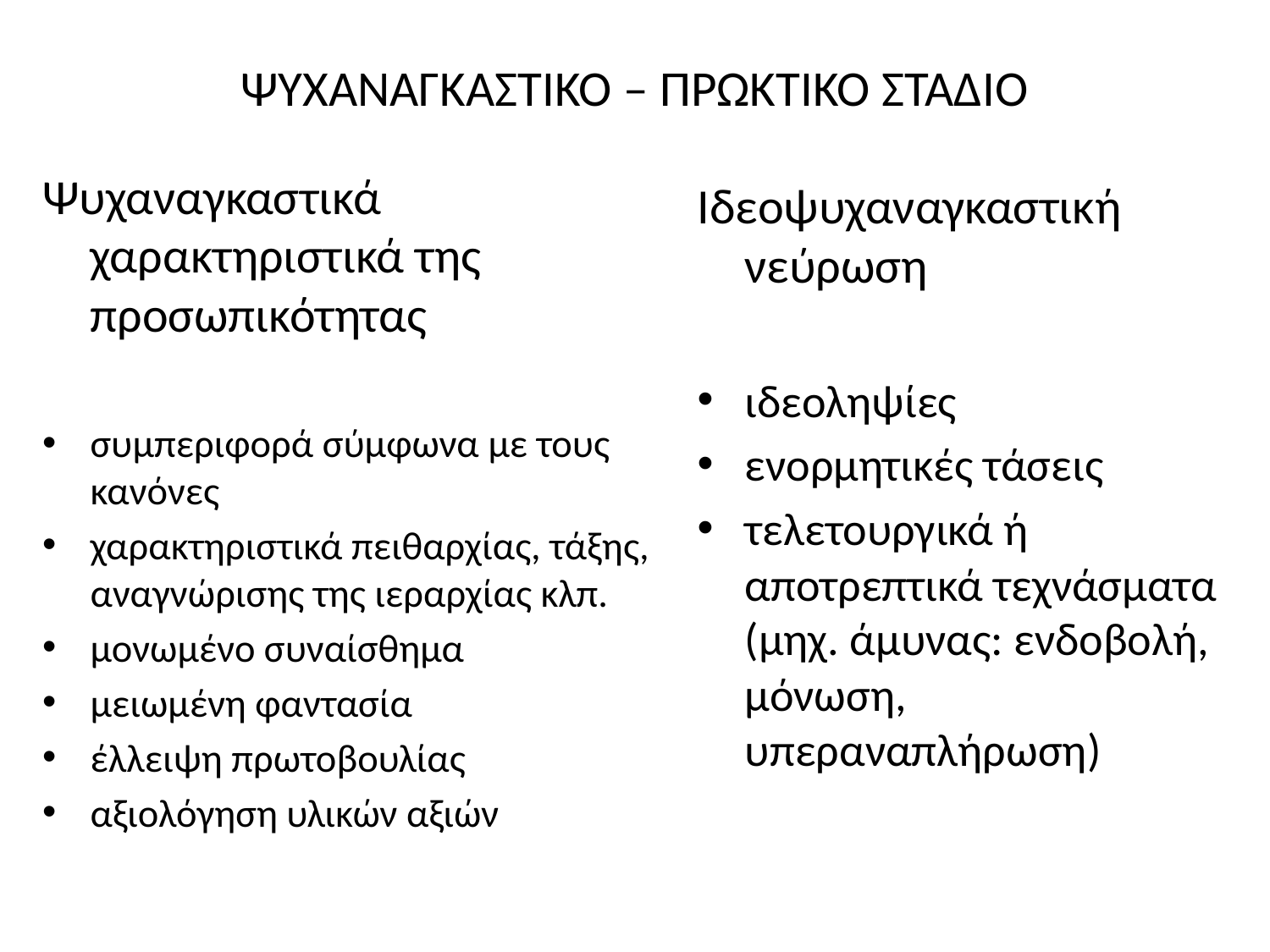

# ΨΥΧΑΝΑΓΚΑΣΤΙΚΟ – ΠΡΩΚΤΙΚΟ ΣΤΑΔΙΟ
Ψυχαναγκαστικά χαρακτηριστικά της προσωπικότητας

συμπεριφορά σύμφωνα µε τους κανόνες
χαρακτηριστικά πειθαρχίας, τάξης, αναγνώρισης της ιεραρχίας κλπ.
μονωμένο συναίσθημα
μειωμένη φαντασία
έλλειψη πρωτοβουλίας
αξιολόγηση υλικών αξιών
Ιδεοψυχαναγκαστική νεύρωση

ιδεοληψίες
ενορμητικές τάσεις
τελετουργικά ή αποτρεπτικά τεχνάσματα (μηχ. άμυνας: ενδοβολή, μόνωση, υπεραναπλήρωση)